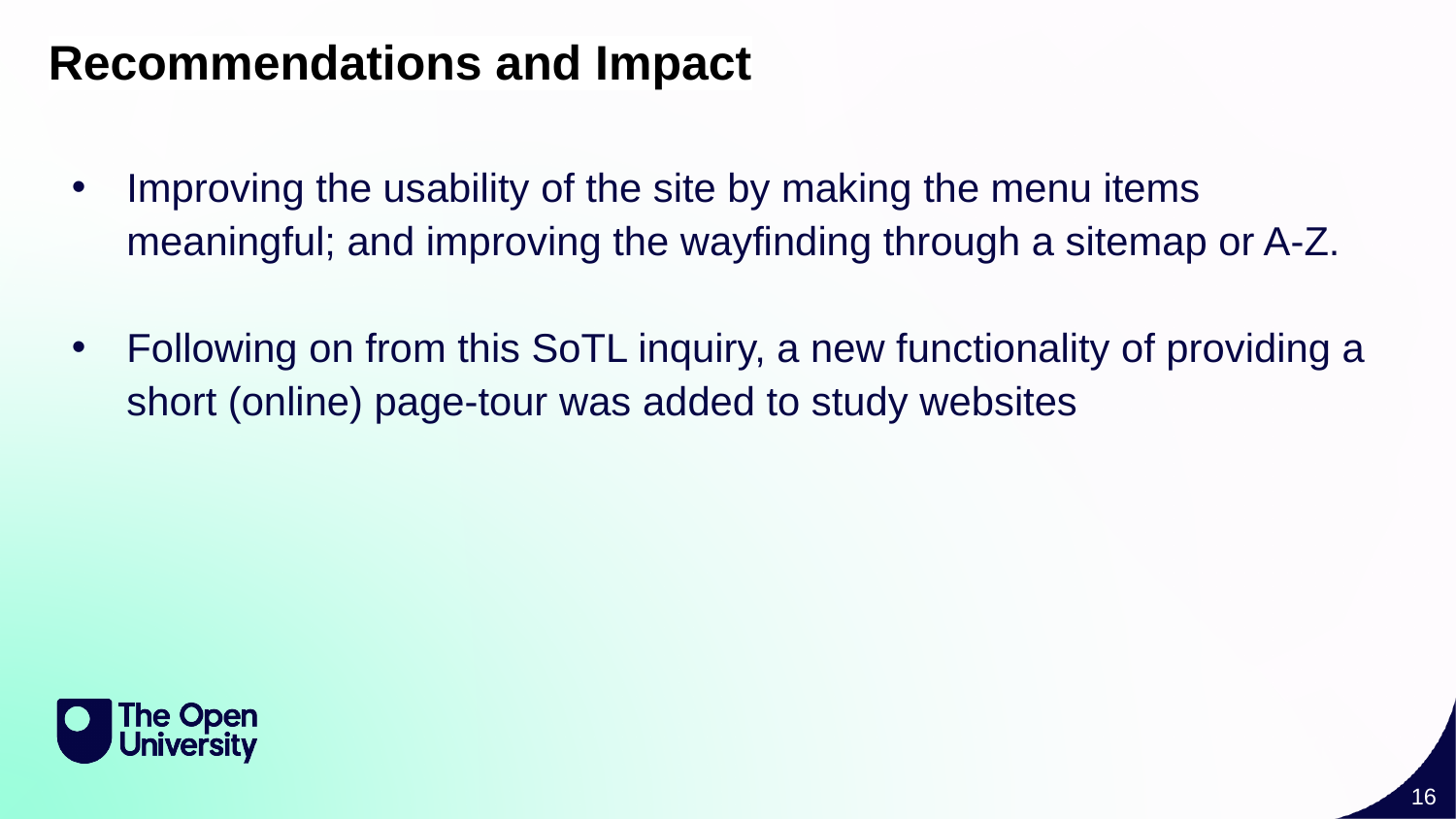

Recommendations and Impact
Improving the usability of the site by making the menu items meaningful; and improving the wayfinding through a sitemap or A-Z.

Following on from this SoTL inquiry, a new functionality of providing a short (online) page-tour was added to study websites